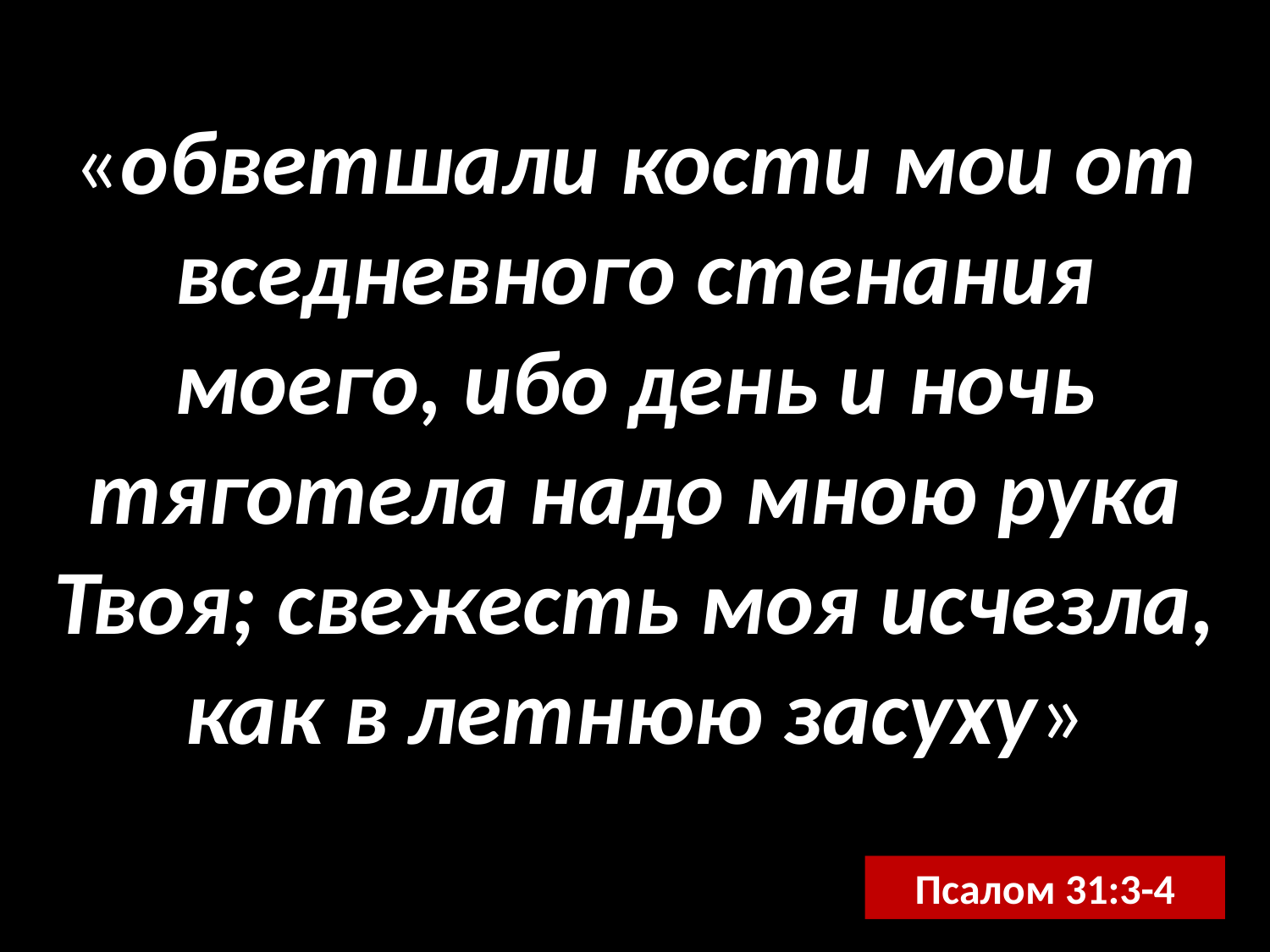

«обветшали кости мои от вседневного стенания моего, ибо день и ночь тяготела надо мною рука Твоя; свежесть моя исчезла, как в летнюю засуху»
Псалом 31:3-4